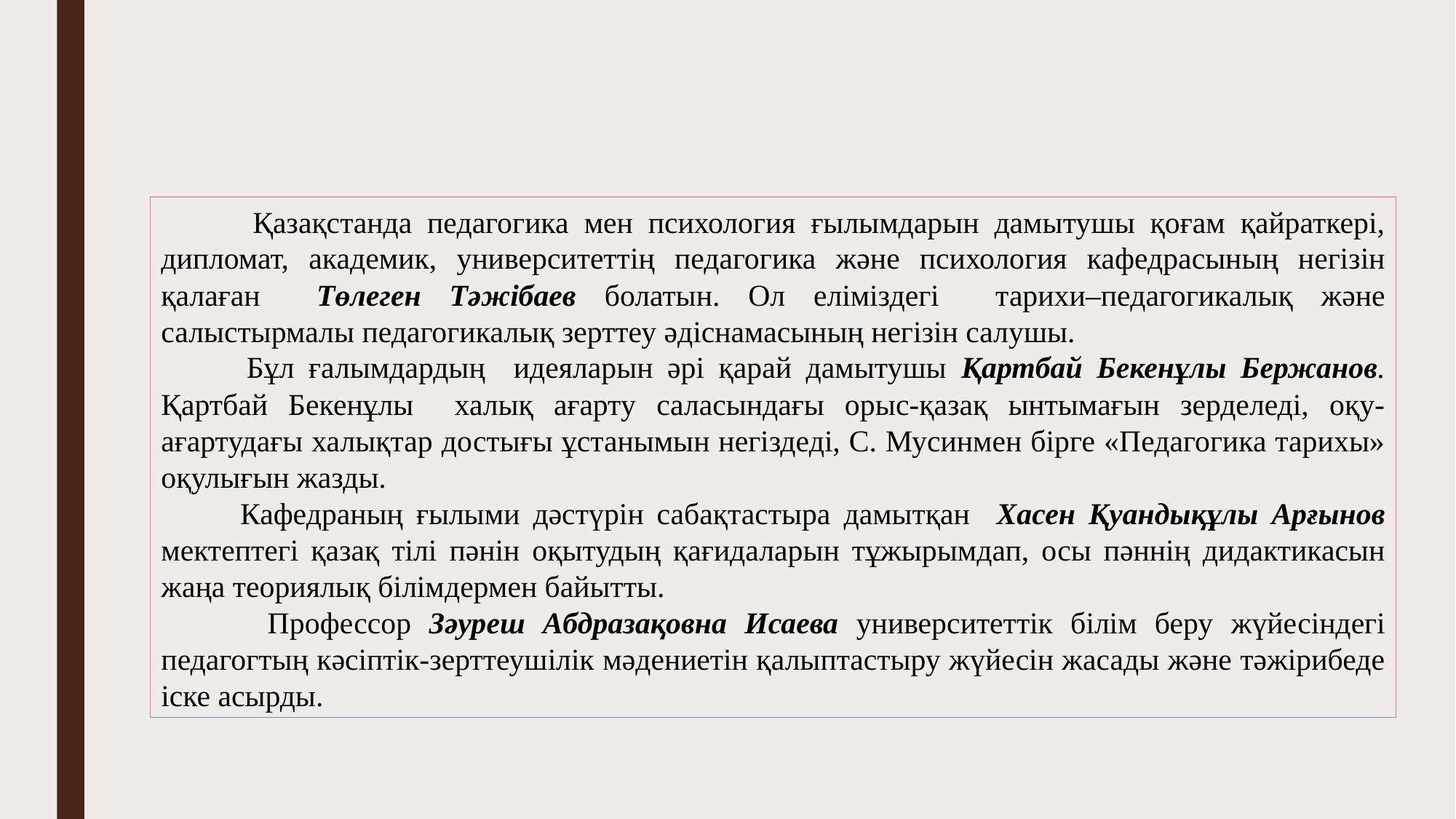

Қазақстанда педагогика мен психология ғылымдарын дамытушы қоғам қайраткері, дипломат, академик, университеттің педагогика және психология кафедрасының негізін қалаған  Төлеген Тәжібаев болатын. Ол еліміздегі  тарихи–педагогикалық және салыстырмалы педагогикалық зерттеу әдіснамасының негізін салушы.
      Бұл ғалымдардың  идеяларын әрі қарай дамытушы Қартбай Бекенұлы Бержанов. Қартбай Бекенұлы  халық ағарту саласындағы орыс-қазақ ынтымағын зерделеді, оқу-ағартудағы халықтар достығы ұстанымын негіздеді, С. Мусинмен бірге «Педагогика тарихы» оқулығын жазды.
      Кафедраның ғылыми дәстүрін сабақтастыра дамытқан  Хасен Қуандықұлы Арғынов мектептегі қазақ тілі пәнін оқытудың қағидаларын тұжырымдап, осы пәннің дидактикасын жаңа теориялық білімдермен байытты.
      Профессор Зәуреш Абдразақовна Исаева университеттік білім беру жүйесіндегі педагогтың кәсіптік-зерттеушілік мәдениетін қалыптастыру жүйесін жасады және тәжірибеде іске асырды.